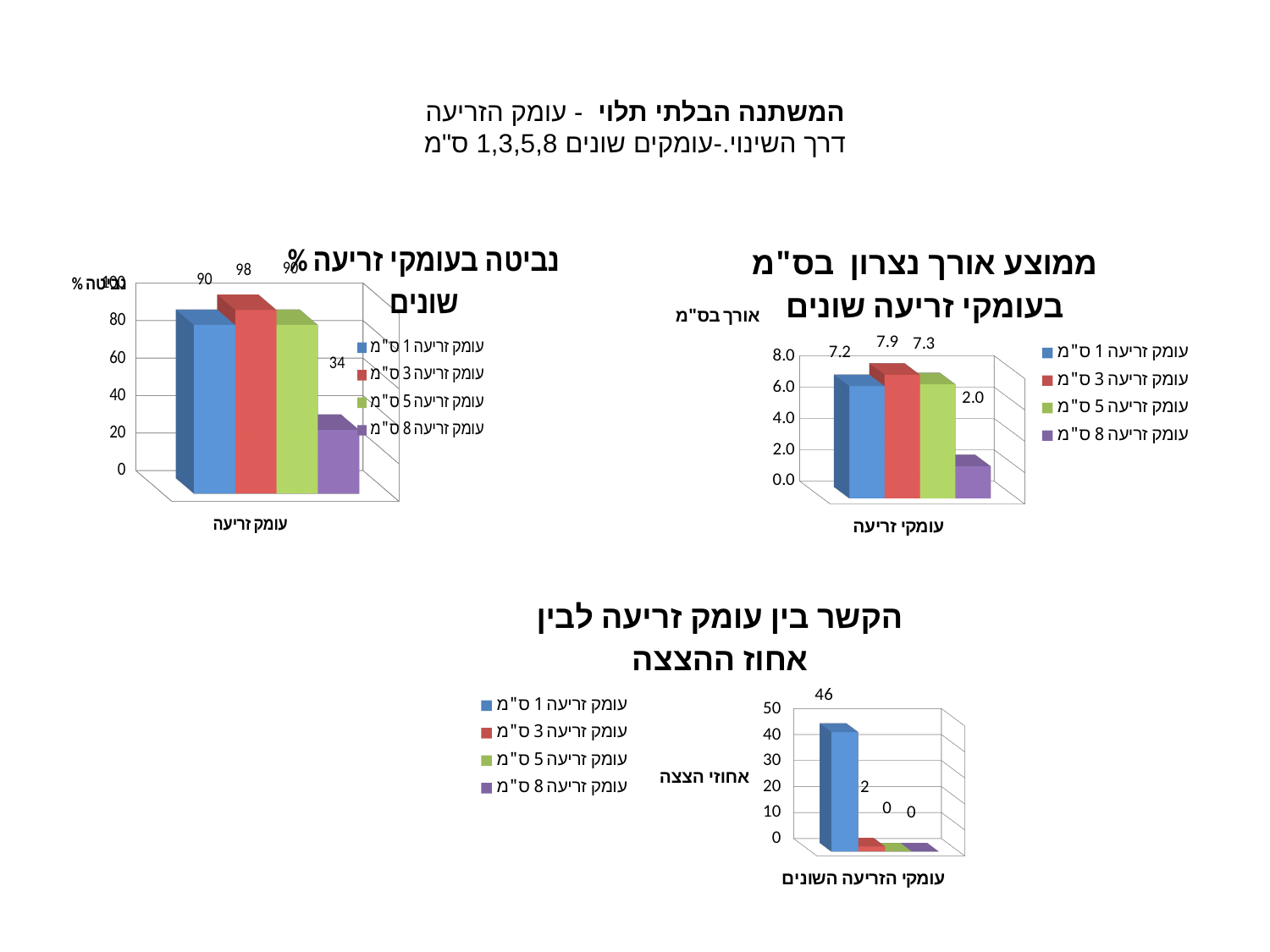

# המשתנה הבלתי תלוי  - עומק הזריעה דרך השינוי.-עומקים שונים 1,3,5,8 ס"מ

[unsupported chart]

[unsupported chart]

[unsupported chart]